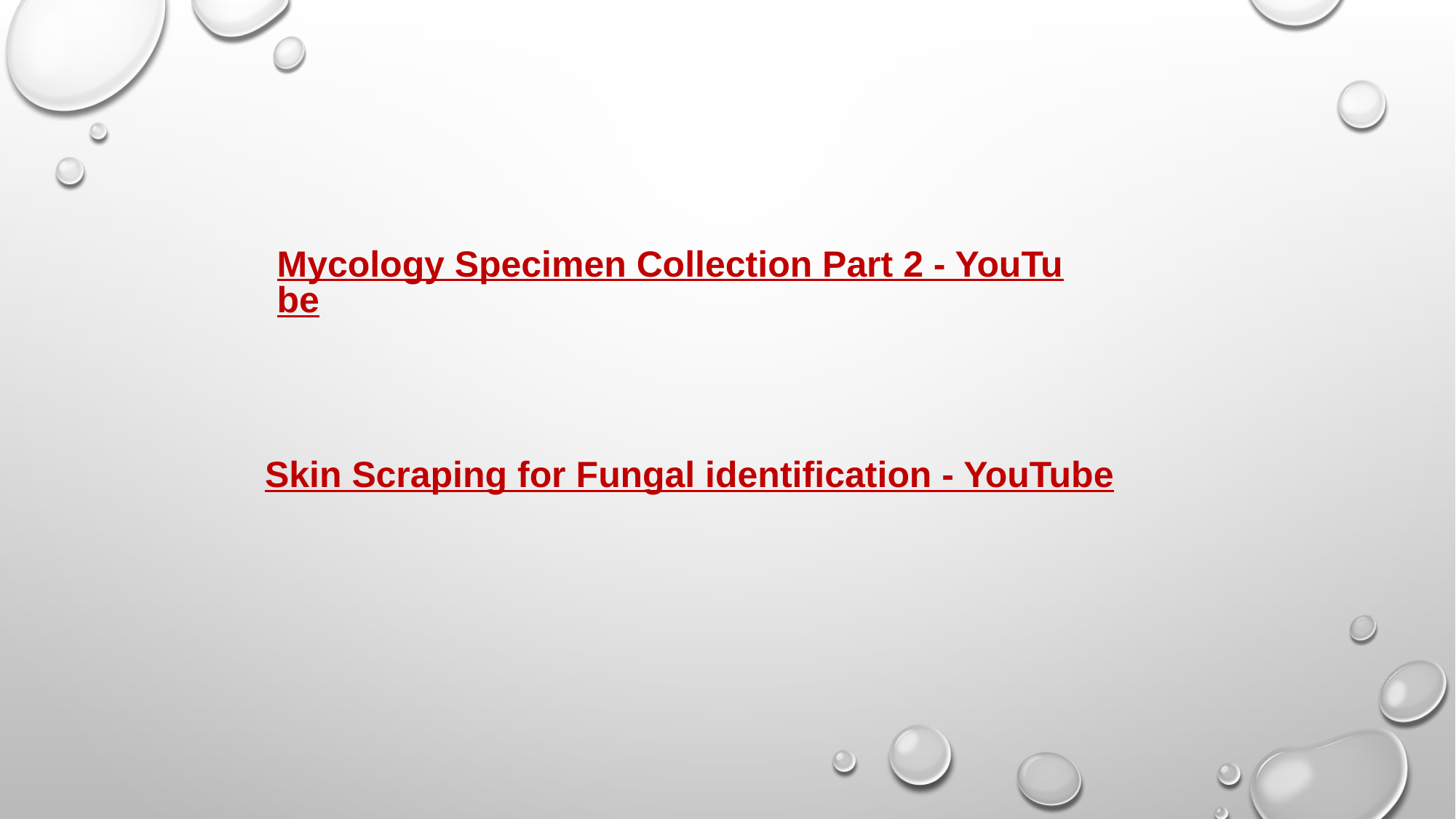

Mycology Specimen Collection Part 2 - YouTube
Skin Scraping for Fungal identification - YouTube